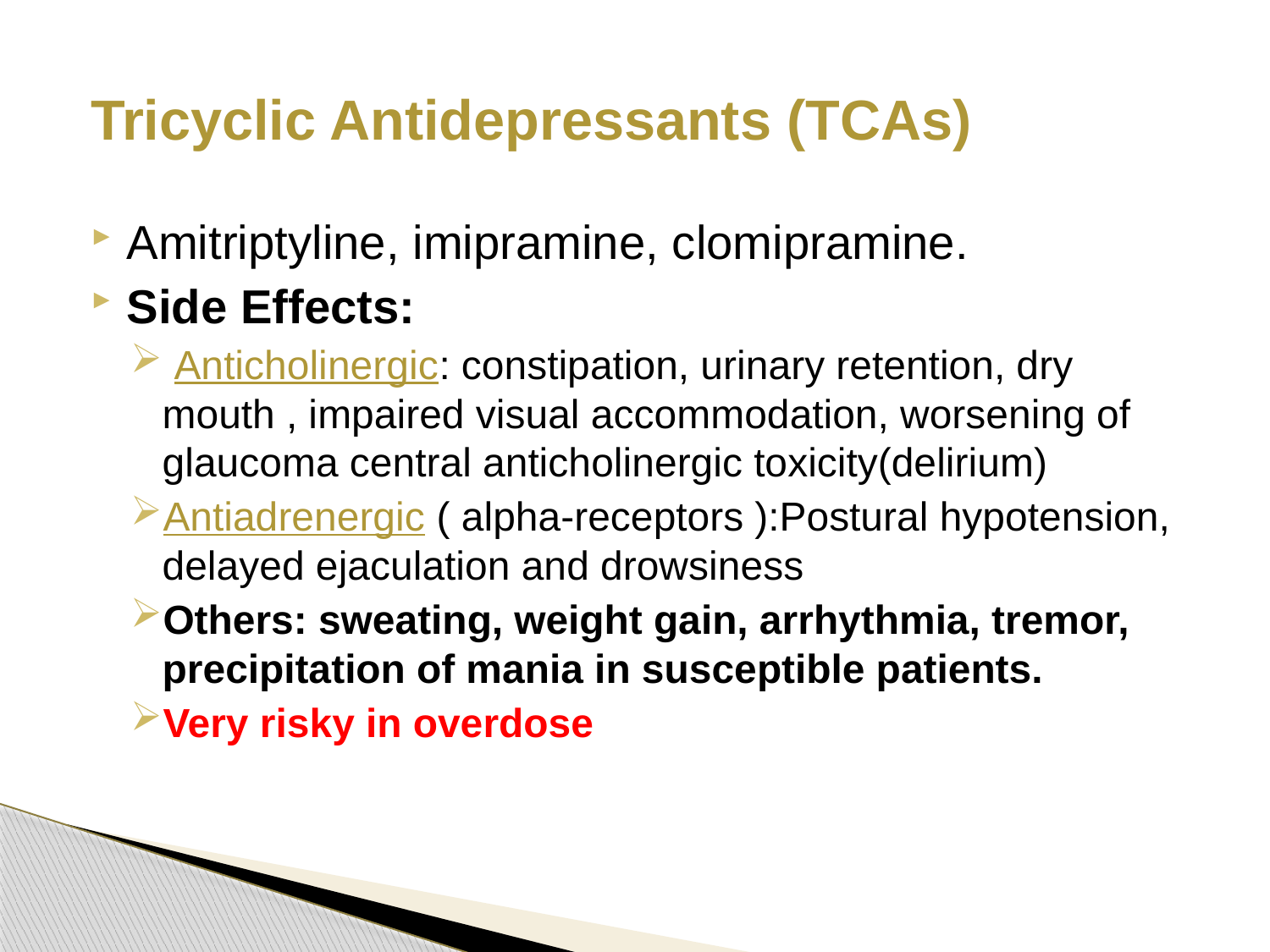

# Tricyclic Antidepressants (TCAs)
Amitriptyline, imipramine, clomipramine.
Side Effects:
 Anticholinergic: constipation, urinary retention, dry mouth , impaired visual accommodation, worsening of glaucoma central anticholinergic toxicity(delirium)
Antiadrenergic ( alpha-receptors ):Postural hypotension, delayed ejaculation and drowsiness
Others: sweating, weight gain, arrhythmia, tremor, precipitation of mania in susceptible patients.
Very risky in overdose